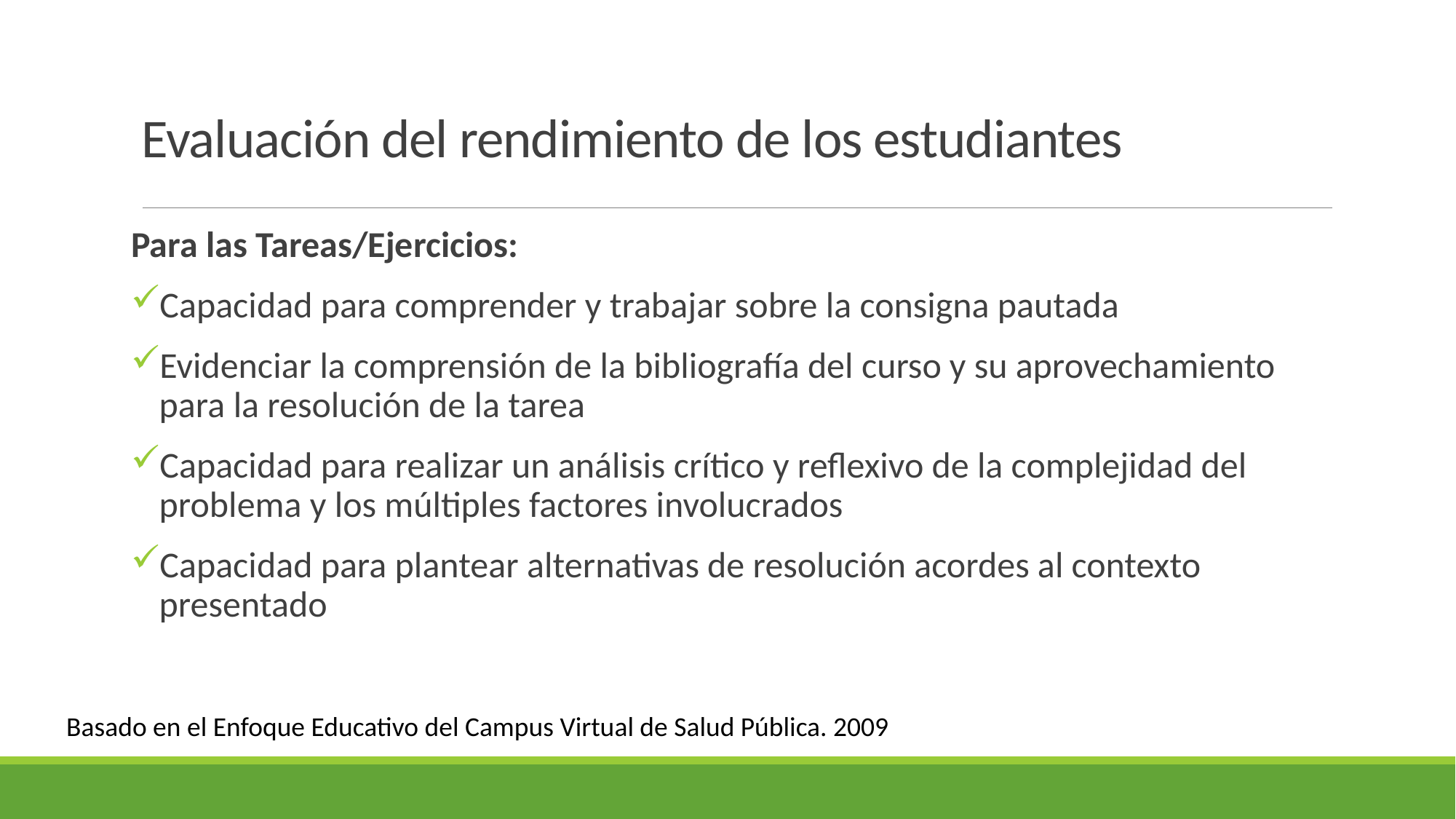

# Evaluación del rendimiento de los estudiantes
Para las Tareas/Ejercicios:
Capacidad para comprender y trabajar sobre la consigna pautada
Evidenciar la comprensión de la bibliografía del curso y su aprovechamiento para la resolución de la tarea
Capacidad para realizar un análisis crítico y reflexivo de la complejidad del problema y los múltiples factores involucrados
Capacidad para plantear alternativas de resolución acordes al contexto presentado

Basado en el Enfoque Educativo del Campus Virtual de Salud Pública. 2009